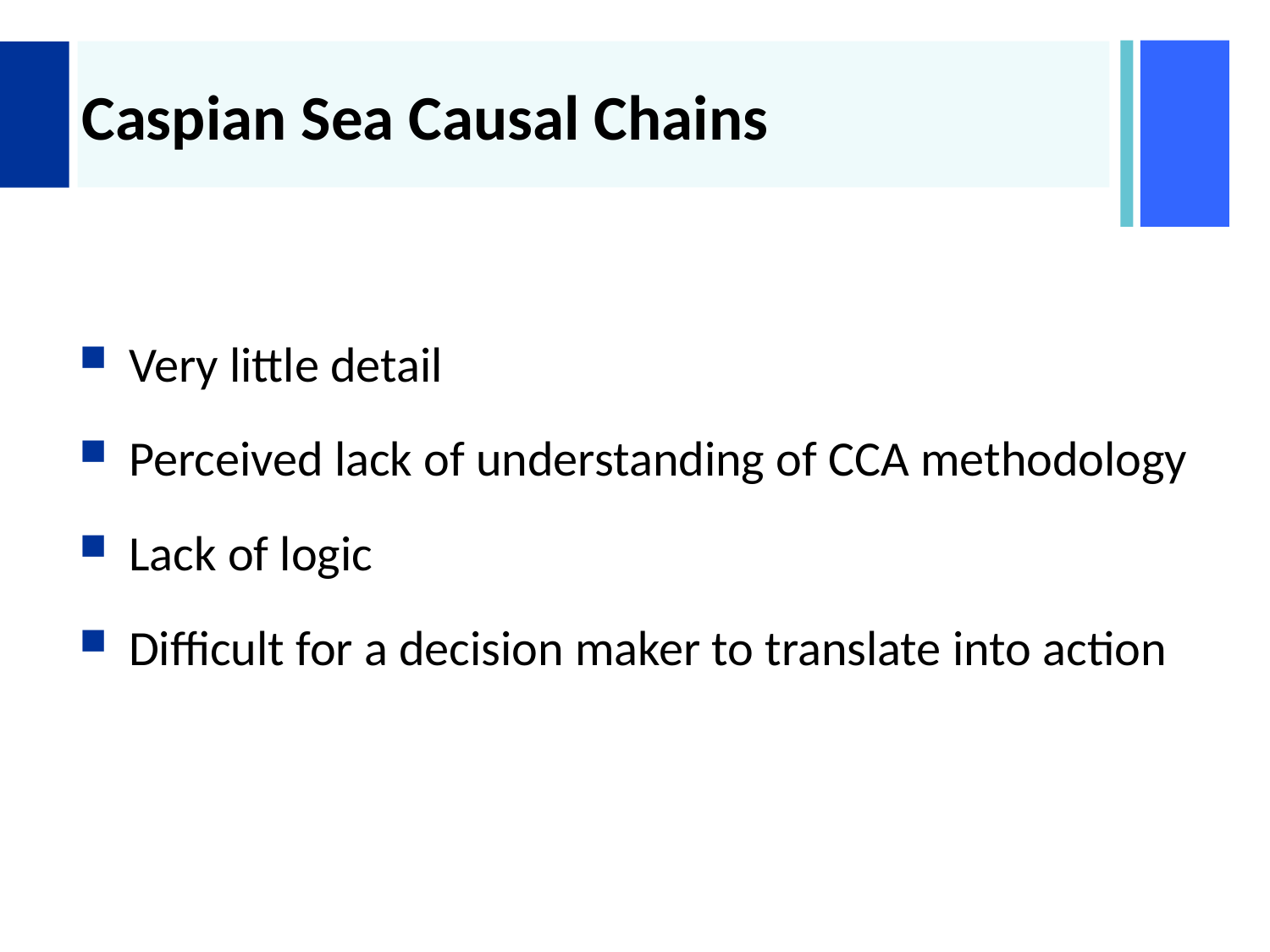

# Caspian Sea Causal Chains
Very little detail
Perceived lack of understanding of CCA methodology
Lack of logic
Difficult for a decision maker to translate into action